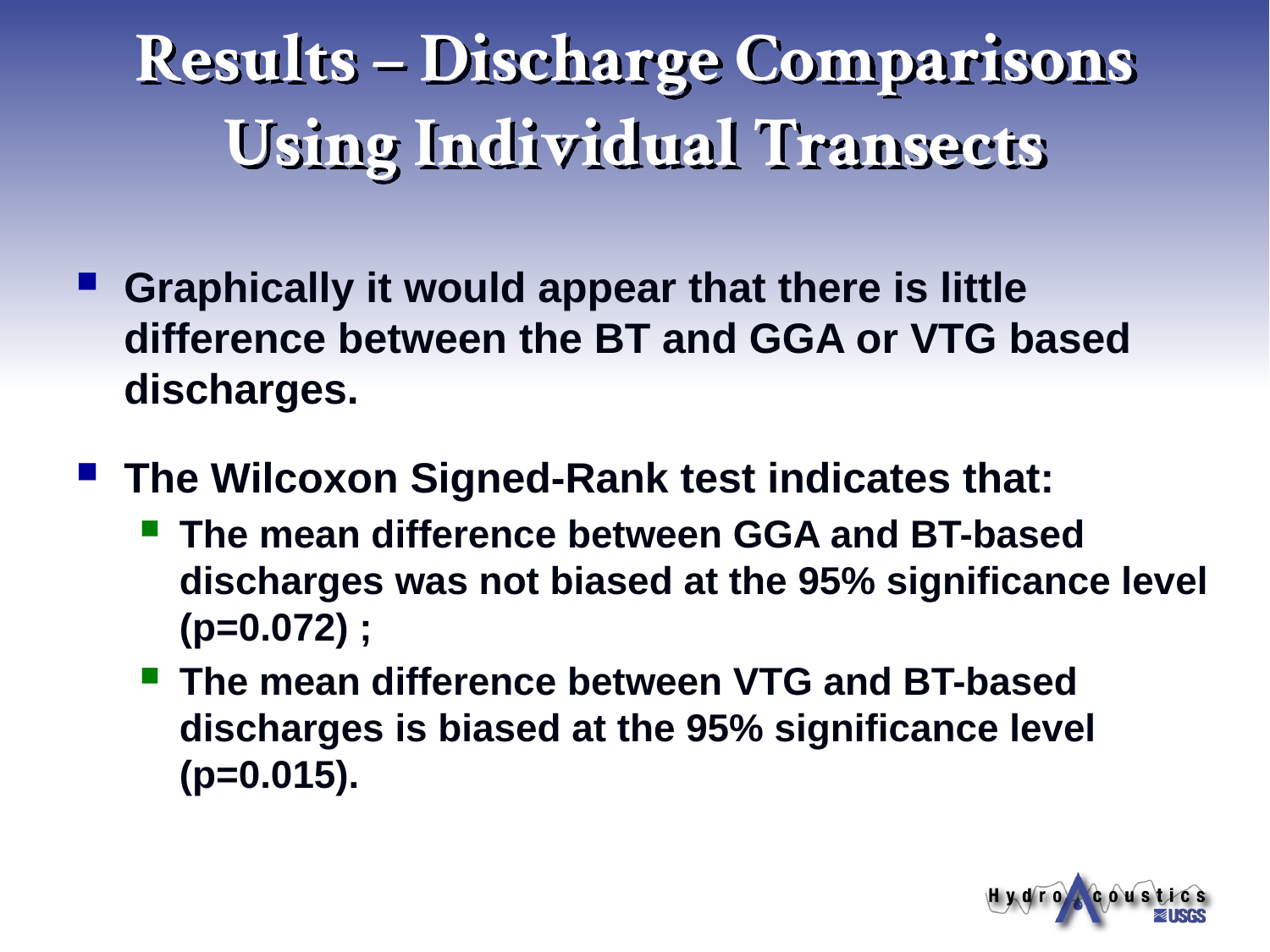

# Results – Discharge Comparisons Using Individual Transects
Graphically it would appear that there is little difference between the BT and GGA or VTG based discharges.

The Wilcoxon Signed-Rank test indicates that:
The mean difference between GGA and BT-based discharges was not biased at the 95% significance level (p=0.072) ;
The mean difference between VTG and BT-based discharges is biased at the 95% significance level (p=0.015).